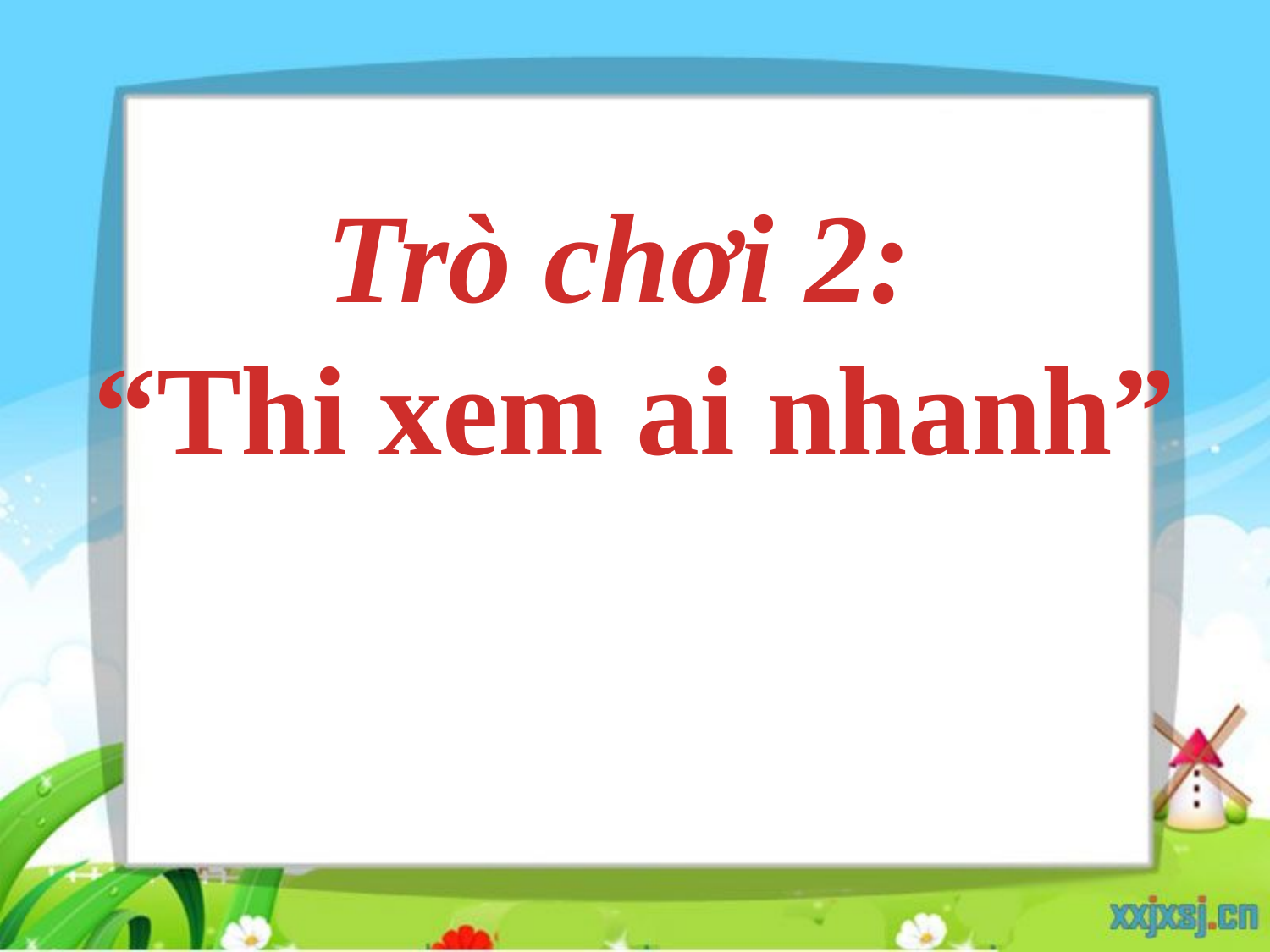

Trò chơi 2:
“Thi xem ai nhanh”